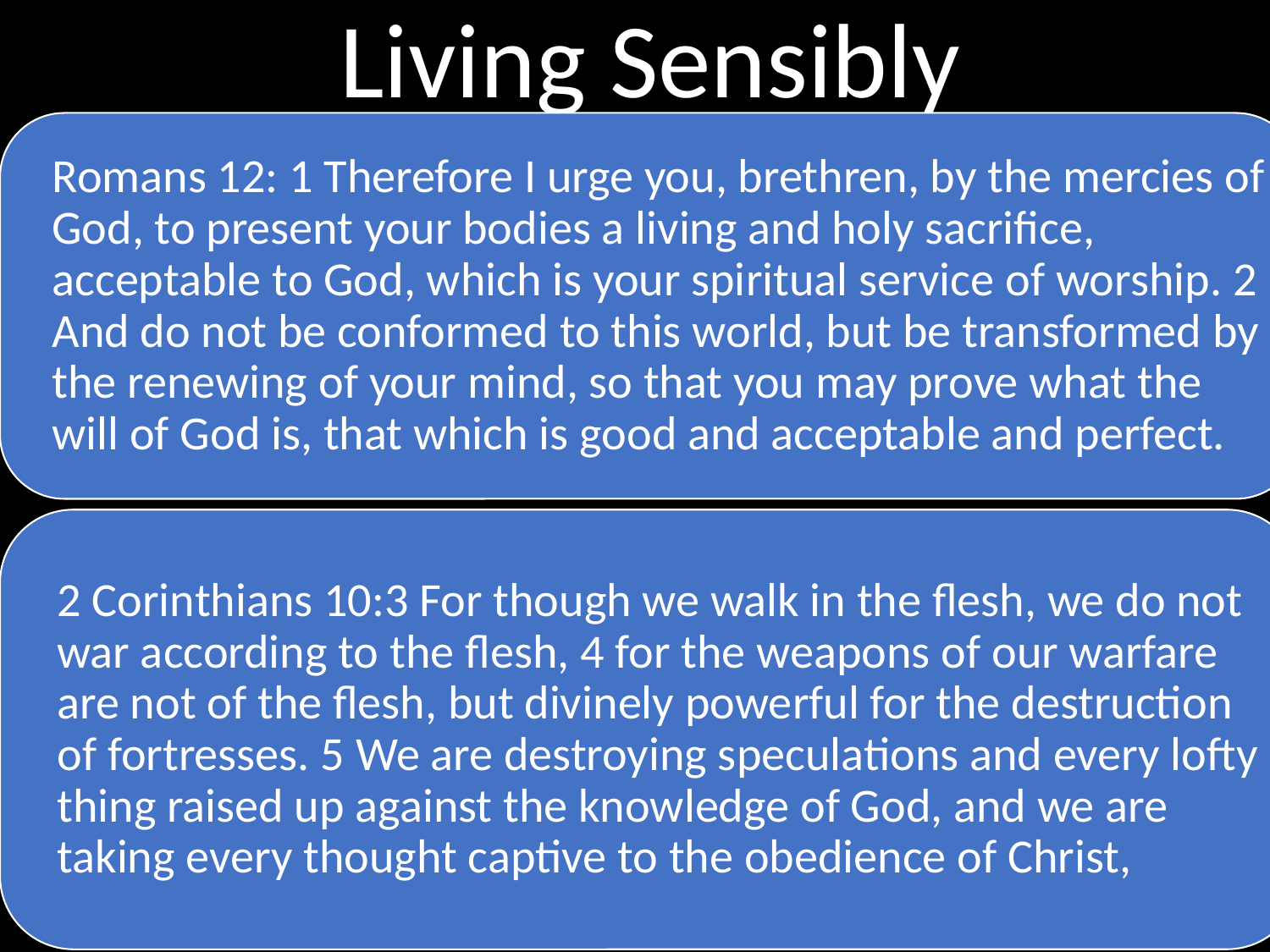

# Living Sensibly
Romans 12: 1 Therefore I urge you, brethren, by the mercies of God, to present your bodies a living and holy sacrifice, acceptable to God, which is your spiritual service of worship. 2 And do not be conformed to this world, but be transformed by the renewing of your mind, so that you may prove what the will of God is, that which is good and acceptable and perfect.
2 Corinthians 10:3 For though we walk in the flesh, we do not war according to the flesh, 4 for the weapons of our warfare are not of the flesh, but divinely powerful for the destruction of fortresses. 5 We are destroying speculations and every lofty thing raised up against the knowledge of God, and we are taking every thought captive to the obedience of Christ,